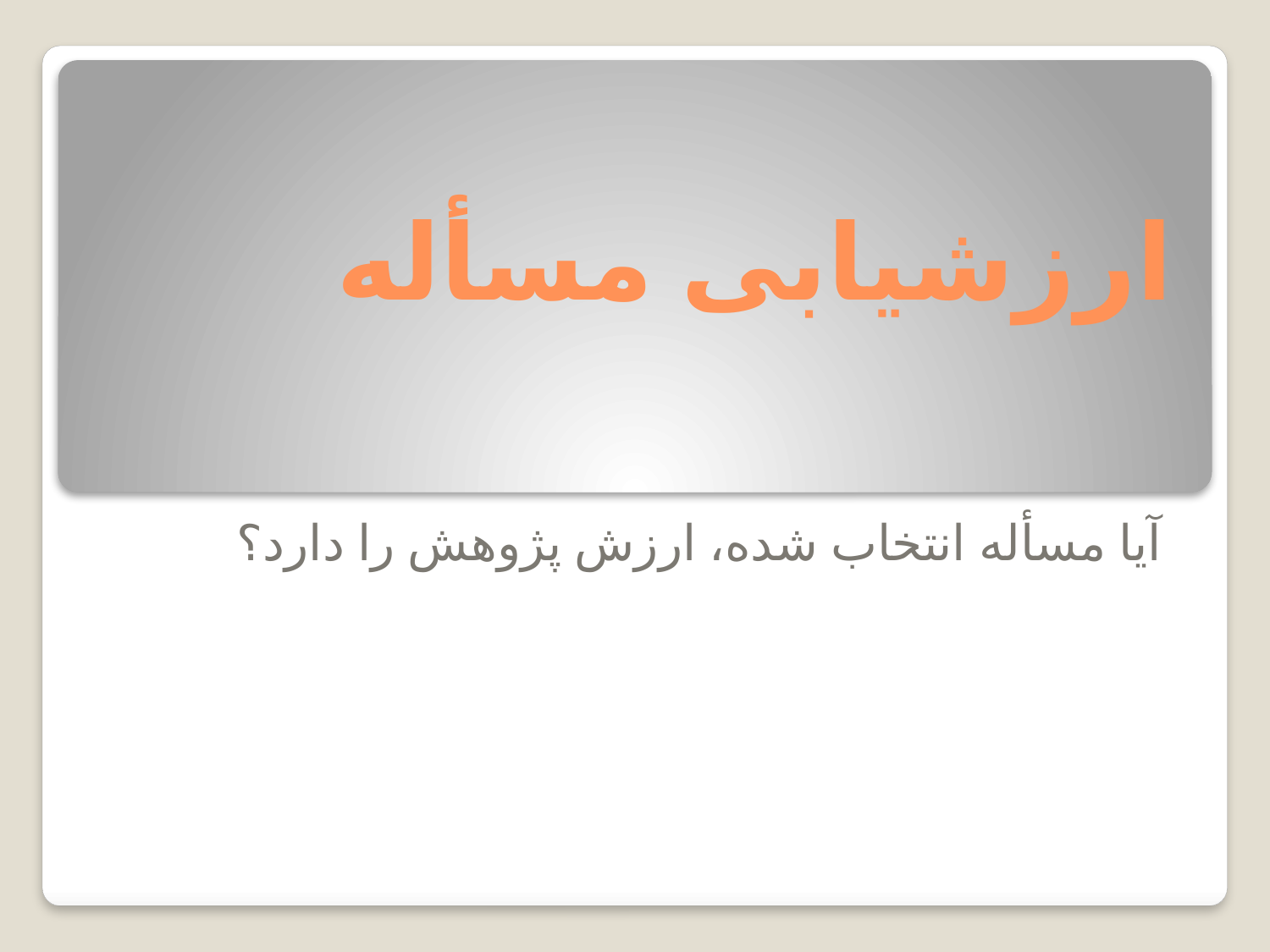

# ارزشیابی مسأله
آیا مسأله انتخاب شده، ارزش پژوهش را دارد؟